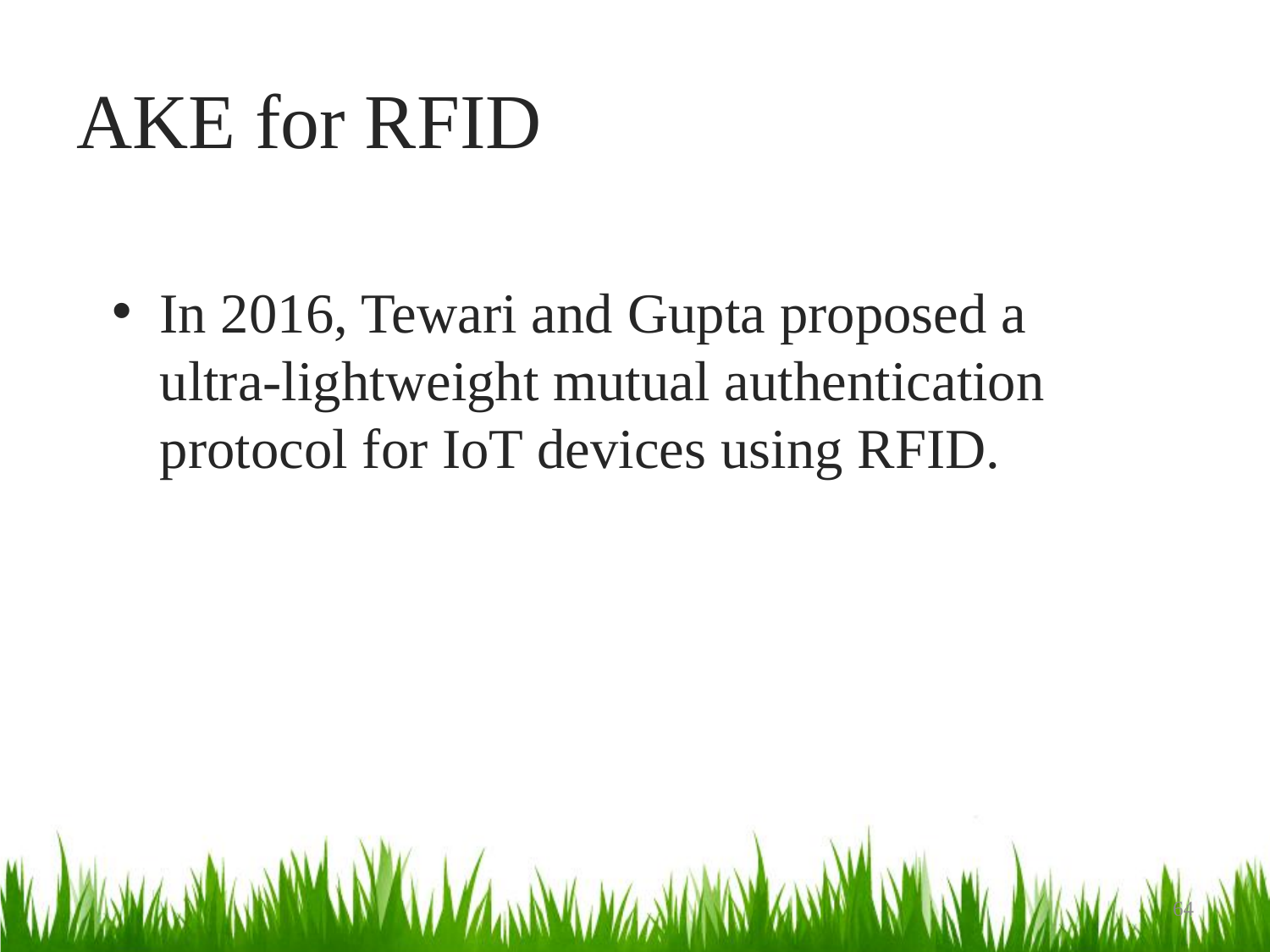

# AKE for RFID
In 2016, Tewari and Gupta proposed a ultra-lightweight mutual authentication protocol for IoT devices using RFID.

64